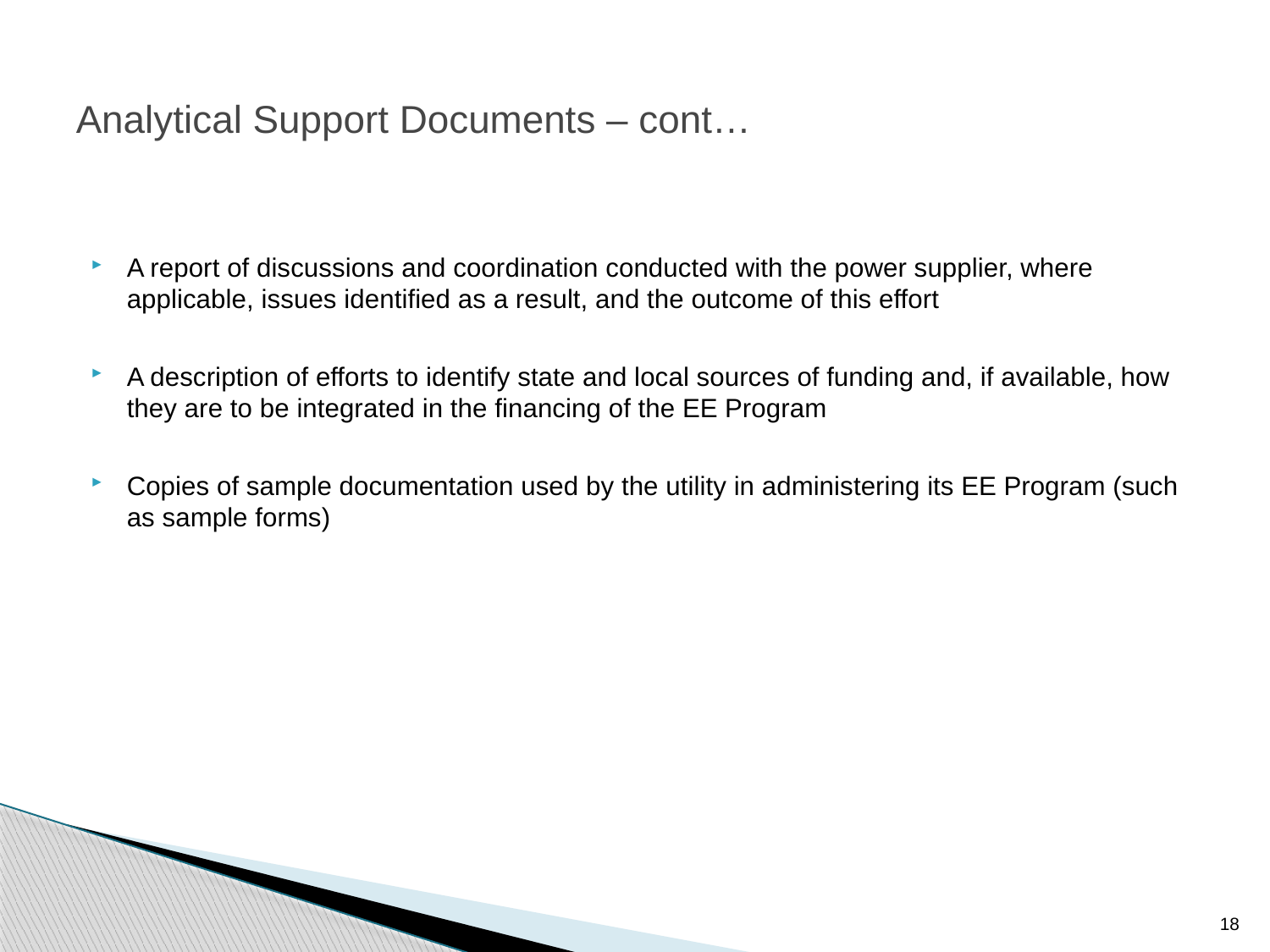

# Analytical Support Documents – cont…

A report of discussions and coordination conducted with the power supplier, where applicable, issues identified as a result, and the outcome of this effort

A description of efforts to identify state and local sources of funding and, if available, how they are to be integrated in the financing of the EE Program

Copies of sample documentation used by the utility in administering its EE Program (such as sample forms)

18